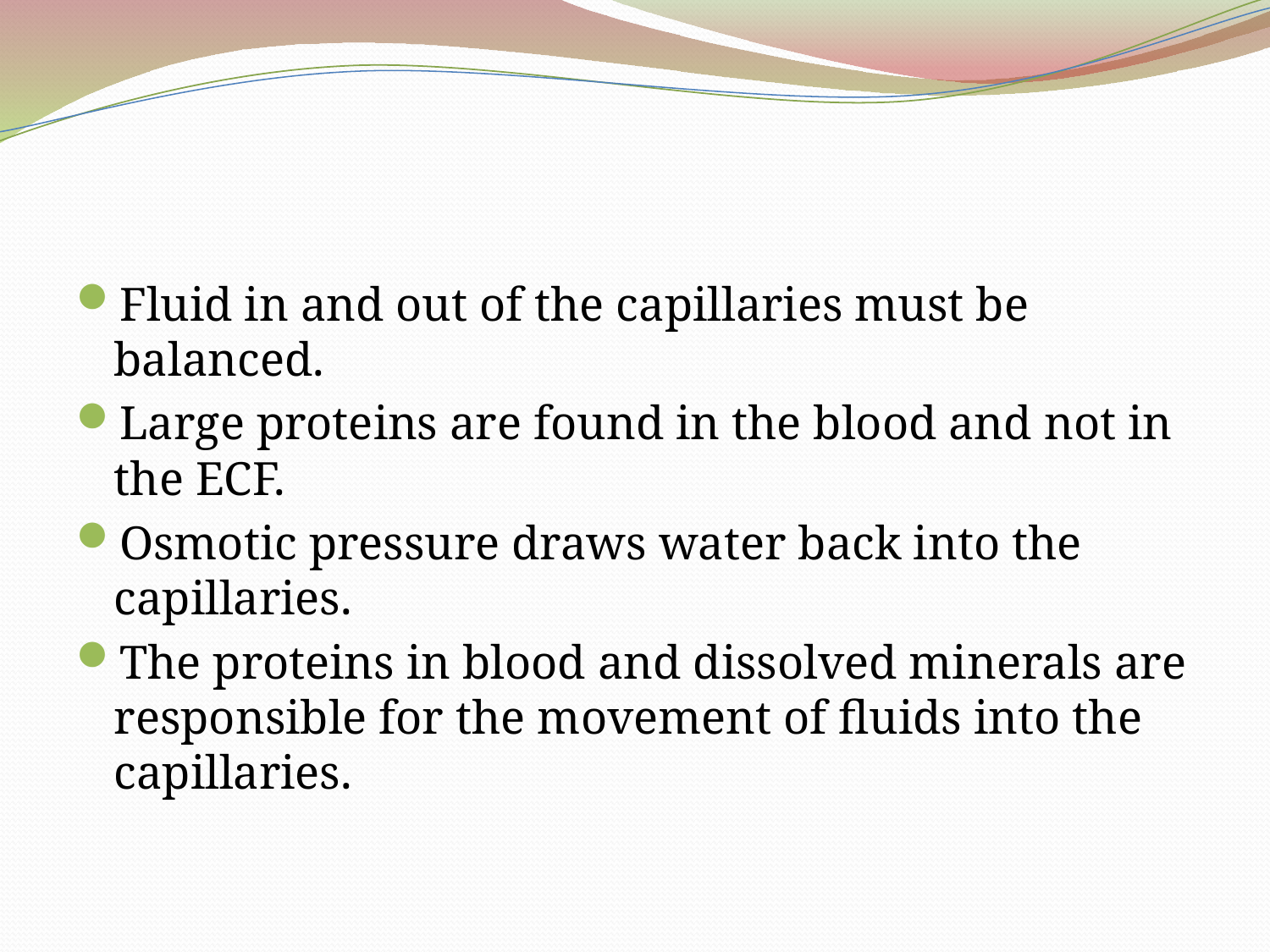

#
Fluid in and out of the capillaries must be balanced.
Large proteins are found in the blood and not in the ECF.
Osmotic pressure draws water back into the capillaries.
The proteins in blood and dissolved minerals are responsible for the movement of fluids into the capillaries.